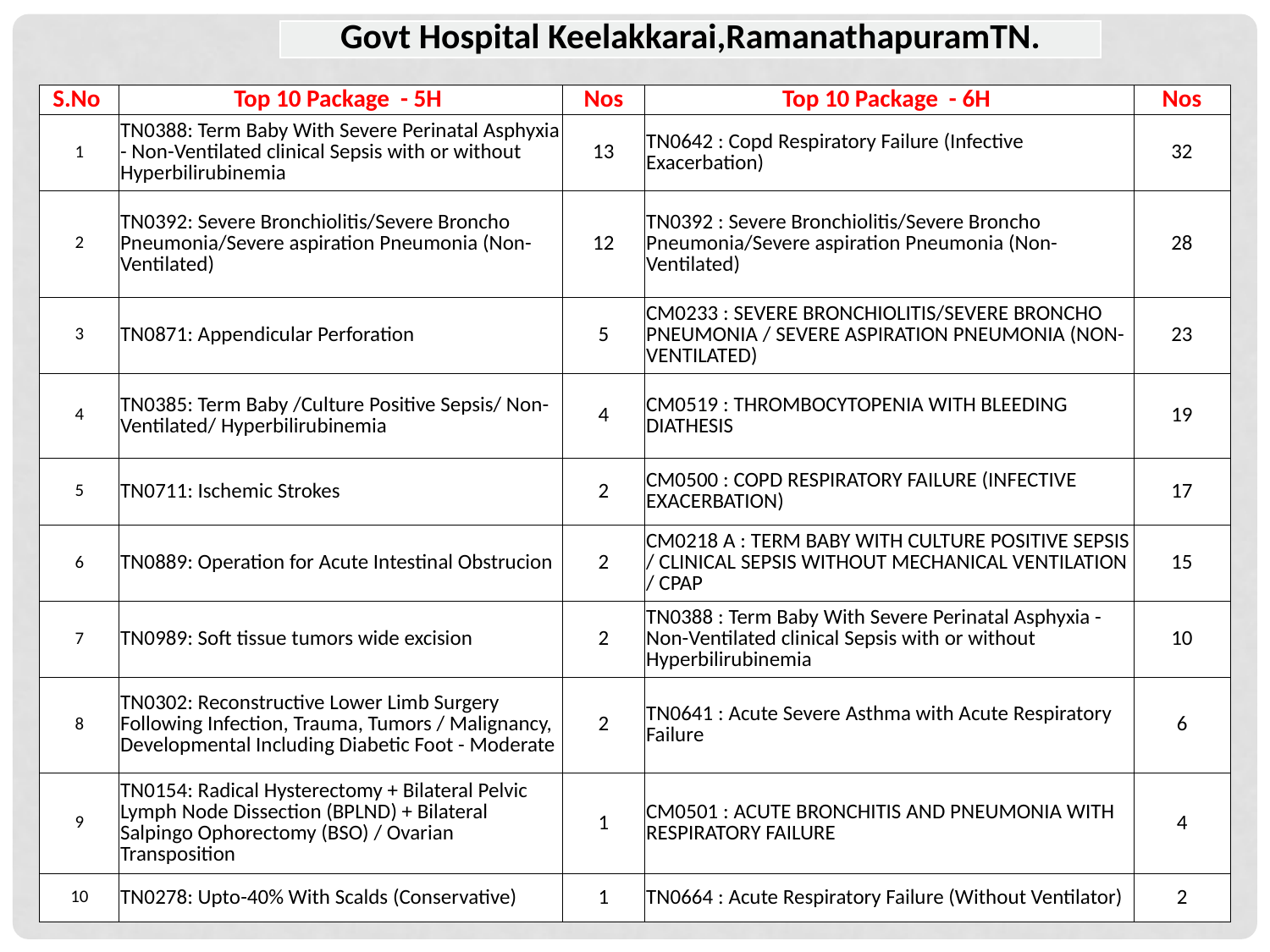

| Govt Hospital Keelakkarai,RamanathapuramTN. |
| --- |
| S.No | Top 10 Package - 5H | Nos | Top 10 Package - 6H | Nos |
| --- | --- | --- | --- | --- |
| 1 | TN0388: Term Baby With Severe Perinatal Asphyxia - Non-Ventilated clinical Sepsis with or without Hyperbilirubinemia | 13 | TN0642 : Copd Respiratory Failure (Infective Exacerbation) | 32 |
| 2 | TN0392: Severe Bronchiolitis/Severe Broncho Pneumonia/Severe aspiration Pneumonia (Non-Ventilated) | 12 | TN0392 : Severe Bronchiolitis/Severe Broncho Pneumonia/Severe aspiration Pneumonia (Non-Ventilated) | 28 |
| 3 | TN0871: Appendicular Perforation | 5 | CM0233 : SEVERE BRONCHIOLITIS/SEVERE BRONCHO PNEUMONIA / SEVERE ASPIRATION PNEUMONIA (NON-VENTILATED) | 23 |
| 4 | TN0385: Term Baby /Culture Positive Sepsis/ Non-Ventilated/ Hyperbilirubinemia | 4 | CM0519 : THROMBOCYTOPENIA WITH BLEEDING DIATHESIS | 19 |
| 5 | TN0711: Ischemic Strokes | 2 | CM0500 : COPD RESPIRATORY FAILURE (INFECTIVE EXACERBATION) | 17 |
| 6 | TN0889: Operation for Acute Intestinal Obstrucion | 2 | CM0218 A : TERM BABY WITH CULTURE POSITIVE SEPSIS / CLINICAL SEPSIS WITHOUT MECHANICAL VENTILATION / CPAP | 15 |
| 7 | TN0989: Soft tissue tumors wide excision | 2 | TN0388 : Term Baby With Severe Perinatal Asphyxia - Non-Ventilated clinical Sepsis with or without Hyperbilirubinemia | 10 |
| 8 | TN0302: Reconstructive Lower Limb Surgery Following Infection, Trauma, Tumors / Malignancy, Developmental Including Diabetic Foot - Moderate | 2 | TN0641 : Acute Severe Asthma with Acute Respiratory Failure | 6 |
| 9 | TN0154: Radical Hysterectomy + Bilateral Pelvic Lymph Node Dissection (BPLND) + Bilateral Salpingo Ophorectomy (BSO) / Ovarian Transposition | 1 | CM0501 : ACUTE BRONCHITIS AND PNEUMONIA WITH RESPIRATORY FAILURE | 4 |
| 10 | TN0278: Upto-40% With Scalds (Conservative) | 1 | TN0664 : Acute Respiratory Failure (Without Ventilator) | 2 |